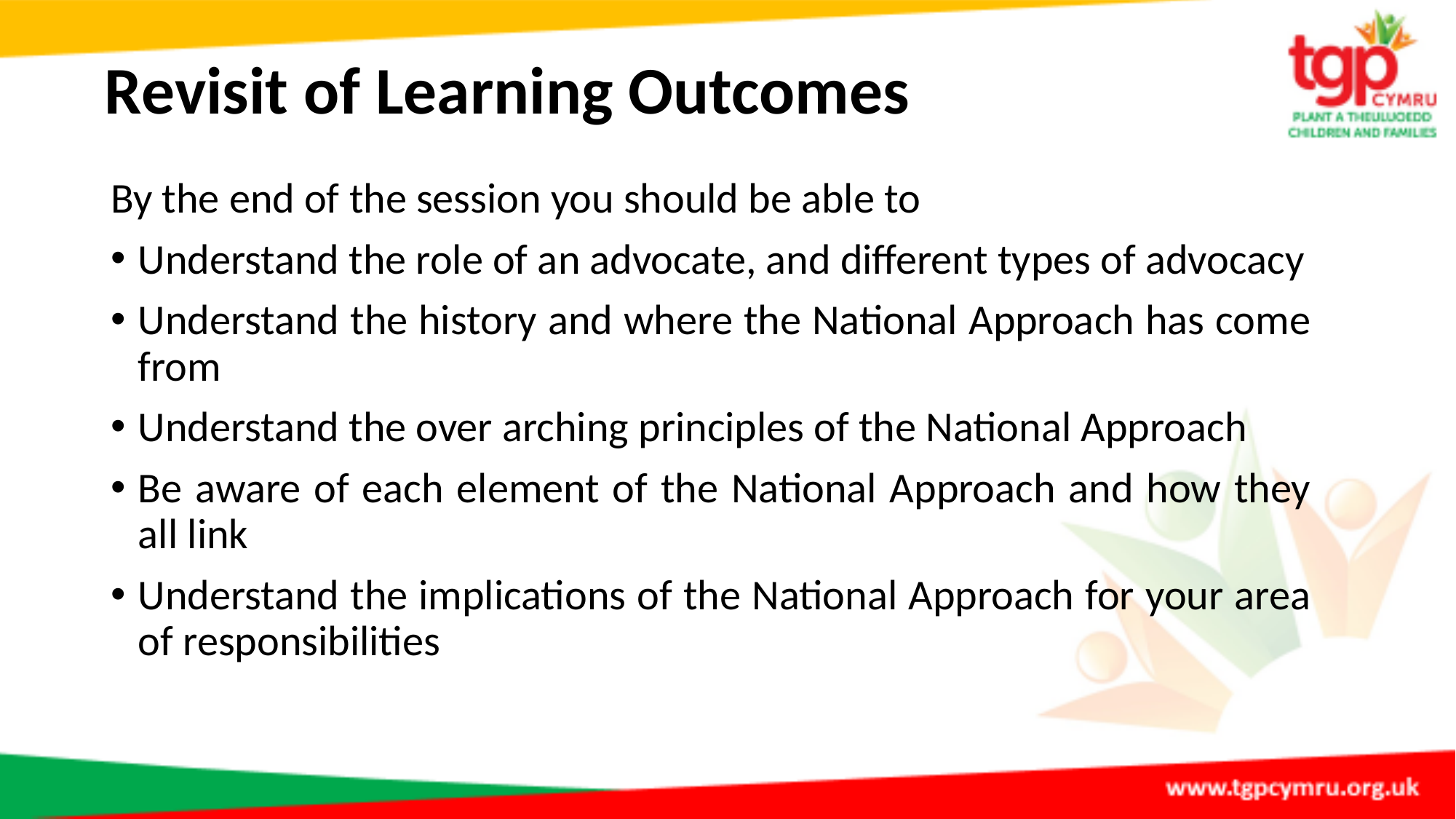

# Revisit of Learning Outcomes
By the end of the session you should be able to
Understand the role of an advocate, and different types of advocacy
Understand the history and where the National Approach has come from
Understand the over arching principles of the National Approach
Be aware of each element of the National Approach and how they all link
Understand the implications of the National Approach for your area of responsibilities